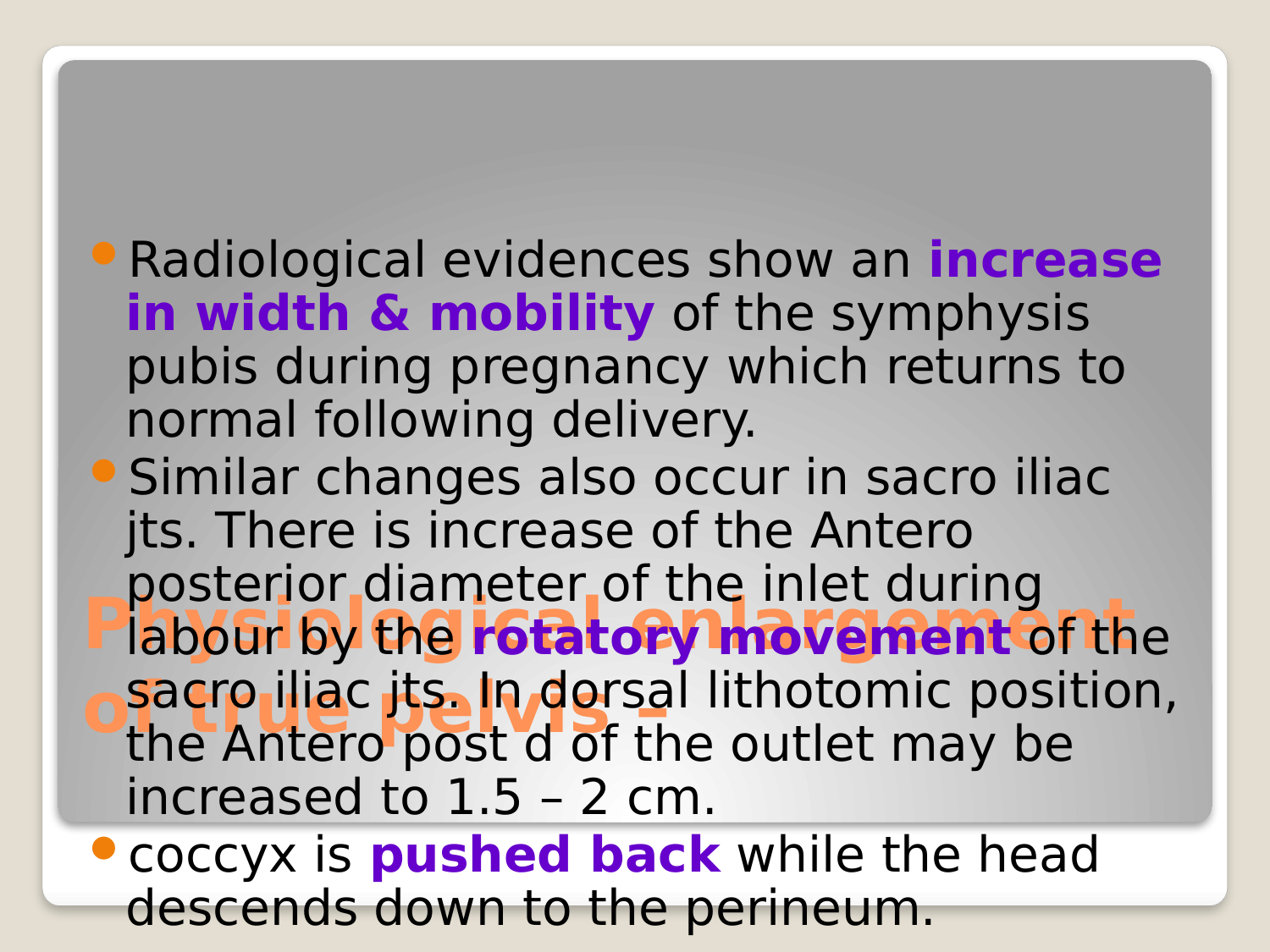

Radiological evidences show an increase in width & mobility of the symphysis pubis during pregnancy which returns to normal following delivery.
Similar changes also occur in sacro iliac jts. There is increase of the Antero posterior diameter of the inlet during labour by the rotatory movement of the sacro iliac jts. In dorsal lithotomic position, the Antero post d of the outlet may be increased to 1.5 – 2 cm.
coccyx is pushed back while the head descends down to the perineum.
# Physiological enlargement of true pelvis –